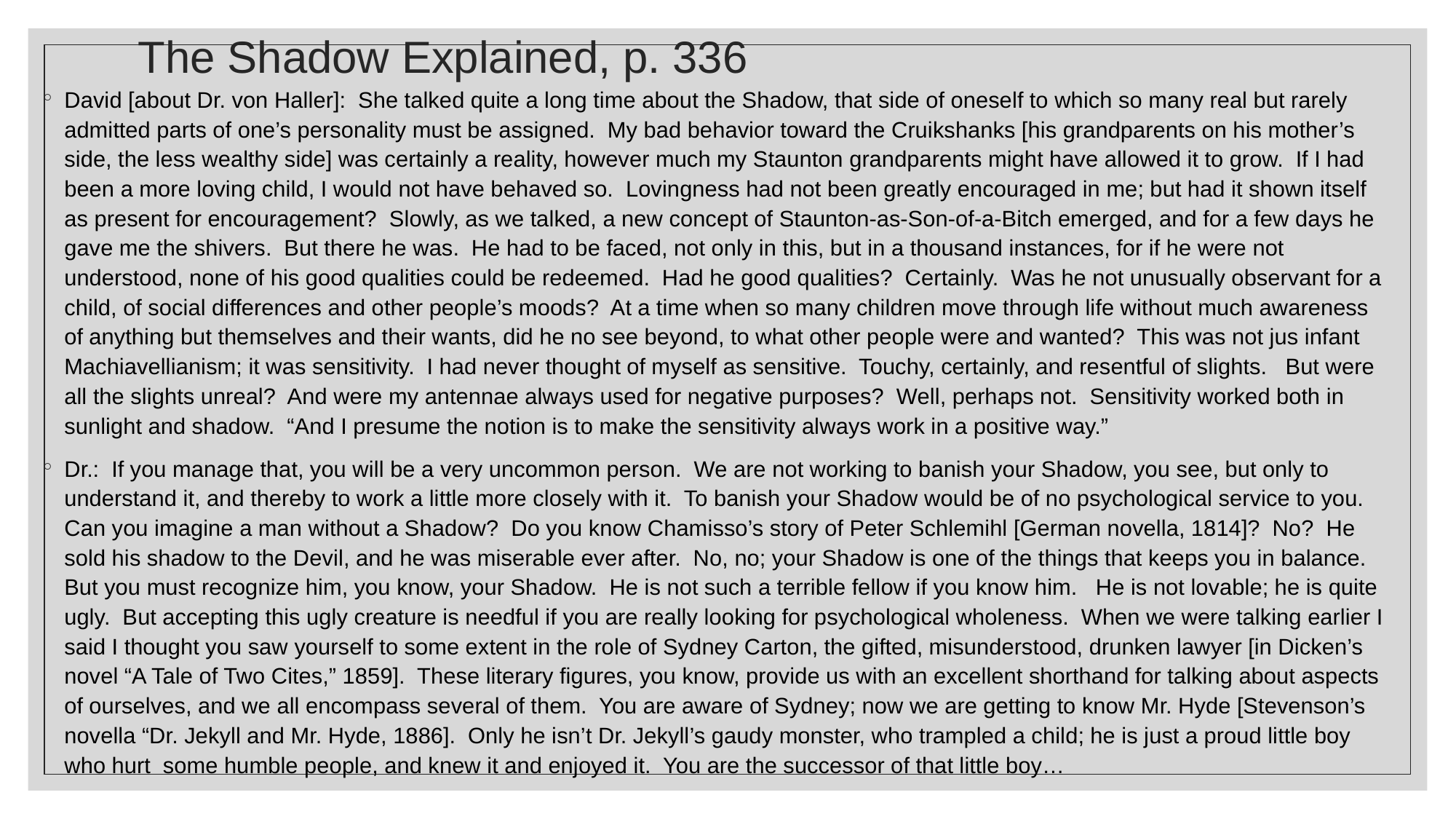

# The Shadow Explained, p. 336
David [about Dr. von Haller]:  She talked quite a long time about the Shadow, that side of oneself to which so many real but rarely admitted parts of one’s personality must be assigned.  My bad behavior toward the Cruikshanks [his grandparents on his mother’s side, the less wealthy side] was certainly a reality, however much my Staunton grandparents might have allowed it to grow.  If I had been a more loving child, I would not have behaved so.  Lovingness had not been greatly encouraged in me; but had it shown itself as present for encouragement?  Slowly, as we talked, a new concept of Staunton-as-Son-of-a-Bitch emerged, and for a few days he gave me the shivers.  But there he was.  He had to be faced, not only in this, but in a thousand instances, for if he were not understood, none of his good qualities could be redeemed.  Had he good qualities?  Certainly.  Was he not unusually observant for a child, of social differences and other people’s moods?  At a time when so many children move through life without much awareness of anything but themselves and their wants, did he no see beyond, to what other people were and wanted?  This was not jus infant Machiavellianism; it was sensitivity.  I had never thought of myself as sensitive.  Touchy, certainly, and resentful of slights.   But were all the slights unreal?  And were my antennae always used for negative purposes?  Well, perhaps not.  Sensitivity worked both in sunlight and shadow.  “And I presume the notion is to make the sensitivity always work in a positive way.”
Dr.:  If you manage that, you will be a very uncommon person.  We are not working to banish your Shadow, you see, but only to understand it, and thereby to work a little more closely with it.  To banish your Shadow would be of no psychological service to you.  Can you imagine a man without a Shadow?  Do you know Chamisso’s story of Peter Schlemihl [German novella, 1814]?  No?  He sold his shadow to the Devil, and he was miserable ever after.  No, no; your Shadow is one of the things that keeps you in balance.   But you must recognize him, you know, your Shadow.  He is not such a terrible fellow if you know him.   He is not lovable; he is quite ugly.  But accepting this ugly creature is needful if you are really looking for psychological wholeness.  When we were talking earlier I said I thought you saw yourself to some extent in the role of Sydney Carton, the gifted, misunderstood, drunken lawyer [in Dicken’s novel “A Tale of Two Cites,” 1859].  These literary figures, you know, provide us with an excellent shorthand for talking about aspects of ourselves, and we all encompass several of them.  You are aware of Sydney; now we are getting to know Mr. Hyde [Stevenson’s novella “Dr. Jekyll and Mr. Hyde, 1886].  Only he isn’t Dr. Jekyll’s gaudy monster, who trampled a child; he is just a proud little boy who hurt  some humble people, and knew it and enjoyed it.  You are the successor of that little boy…